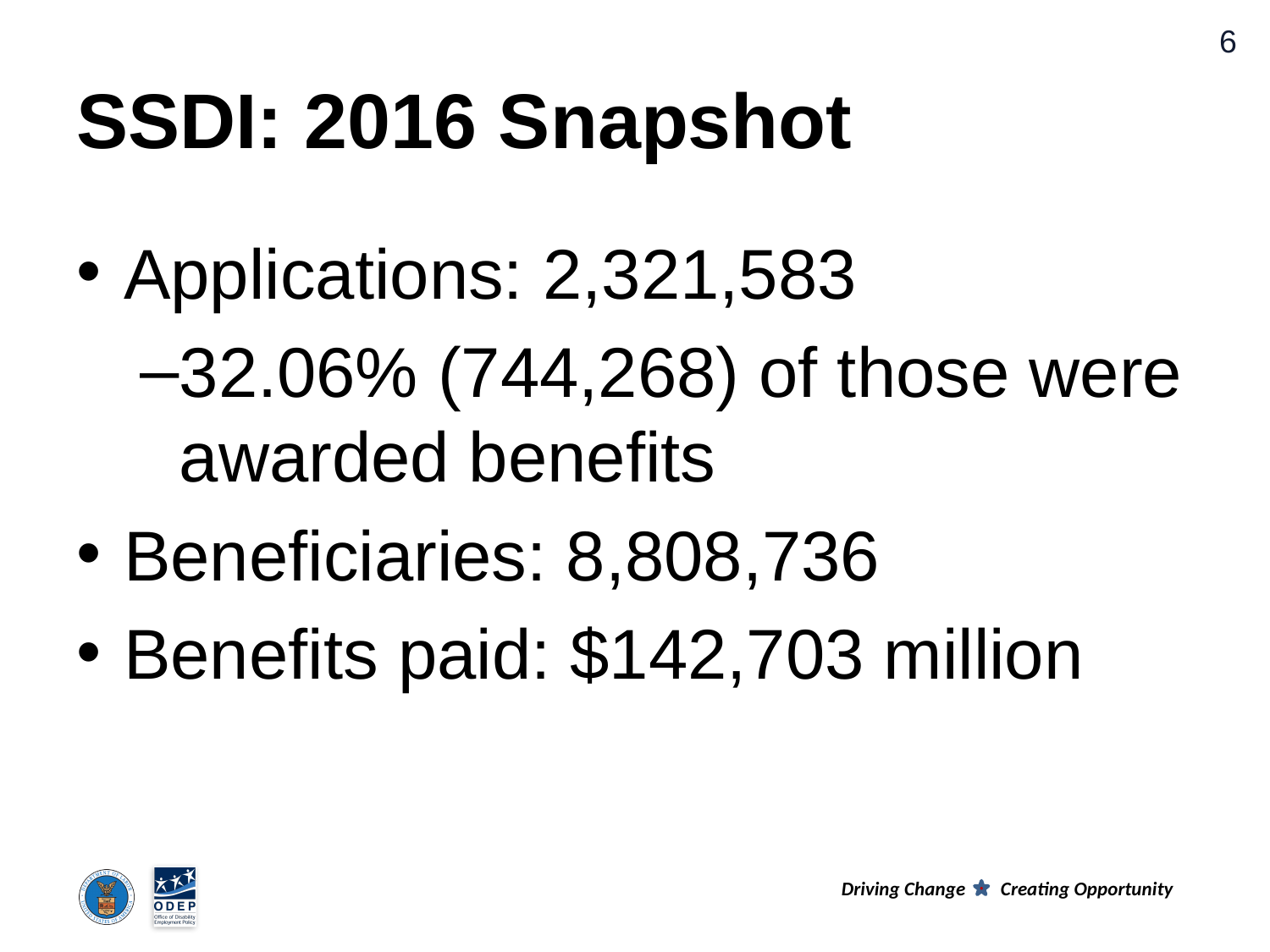

SSDI: 2016 Snapshot
Applications: 2,321,583
32.06% (744,268) of those were awarded benefits
Beneficiaries: 8,808,736
Benefits paid: $142,703 million